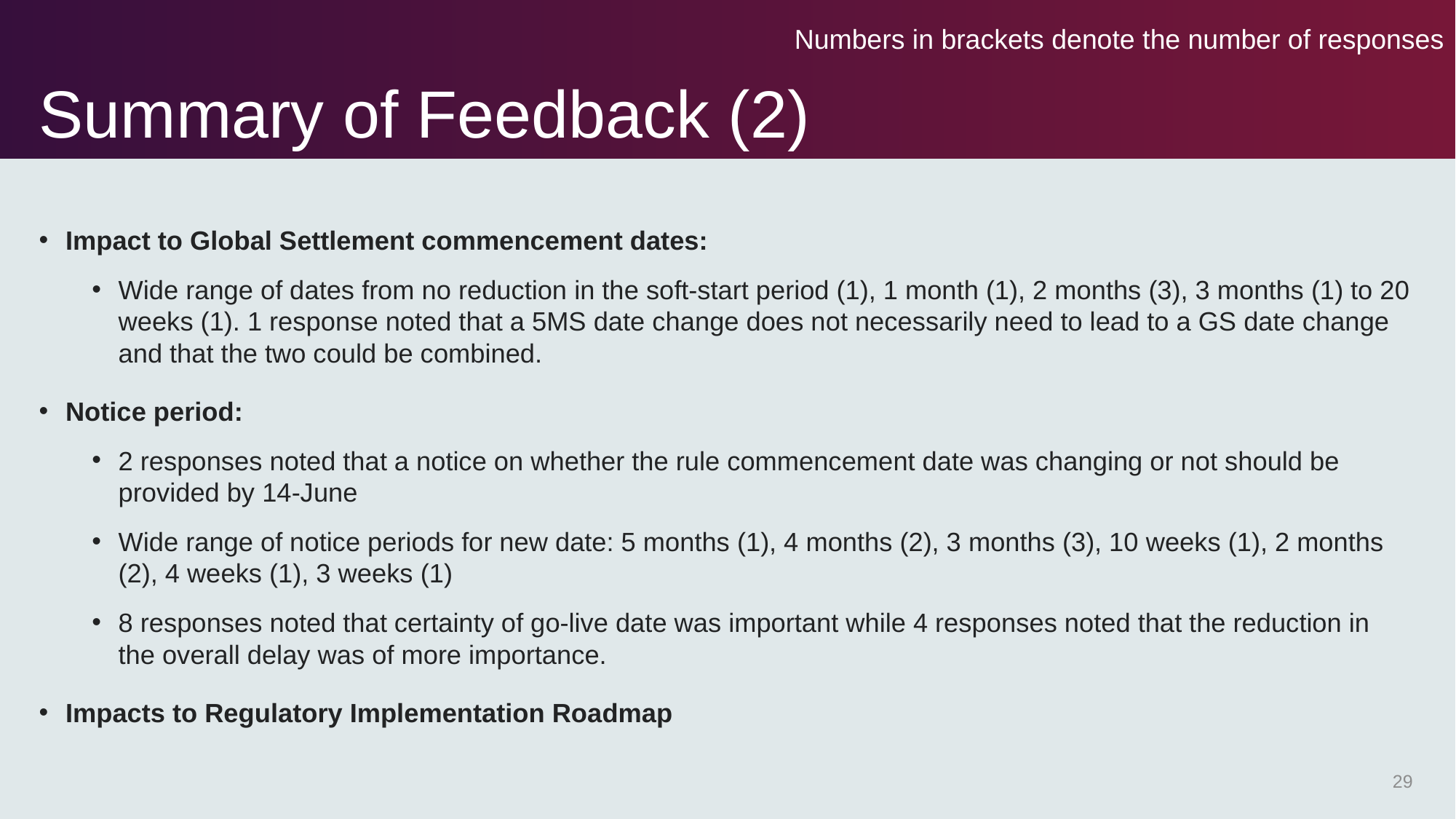

# Summary of Feedback (2)
Numbers in brackets denote the number of responses
Impact to Global Settlement commencement dates:
Wide range of dates from no reduction in the soft-start period (1), 1 month (1), 2 months (3), 3 months (1) to 20 weeks (1). 1 response noted that a 5MS date change does not necessarily need to lead to a GS date change and that the two could be combined.
Notice period:
2 responses noted that a notice on whether the rule commencement date was changing or not should be provided by 14-June
Wide range of notice periods for new date: 5 months (1), 4 months (2), 3 months (3), 10 weeks (1), 2 months (2), 4 weeks (1), 3 weeks (1)
8 responses noted that certainty of go-live date was important while 4 responses noted that the reduction in the overall delay was of more importance.
Impacts to Regulatory Implementation Roadmap

29